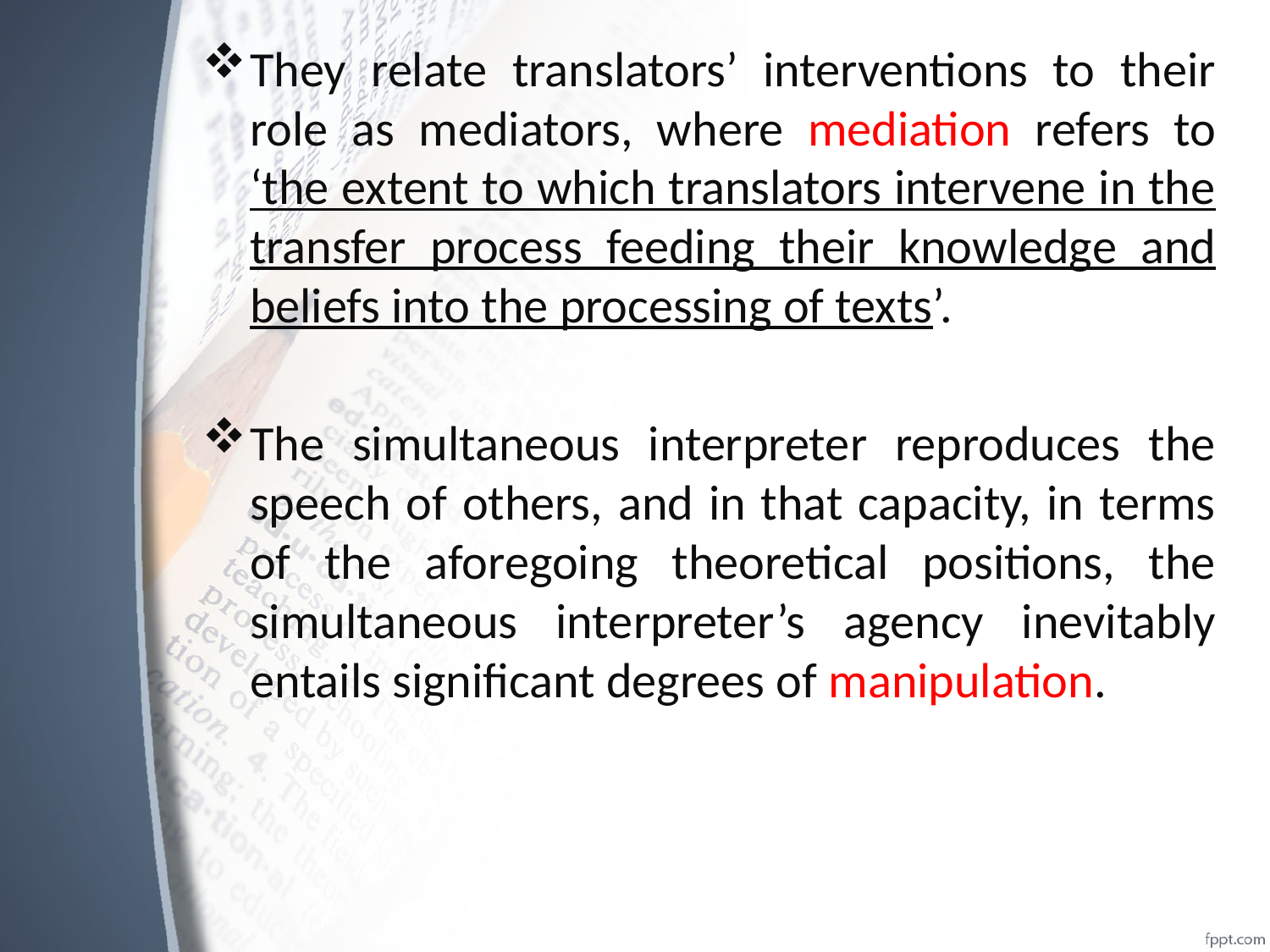

They relate translators’ interventions to their role as mediators, where mediation refers to ‘the extent to which translators intervene in the transfer process feeding their knowledge and beliefs into the processing of texts’.

The simultaneous interpreter reproduces the speech of others, and in that capacity, in terms of the aforegoing theoretical positions, the simultaneous interpreter’s agency inevitably entails significant degrees of manipulation.
#